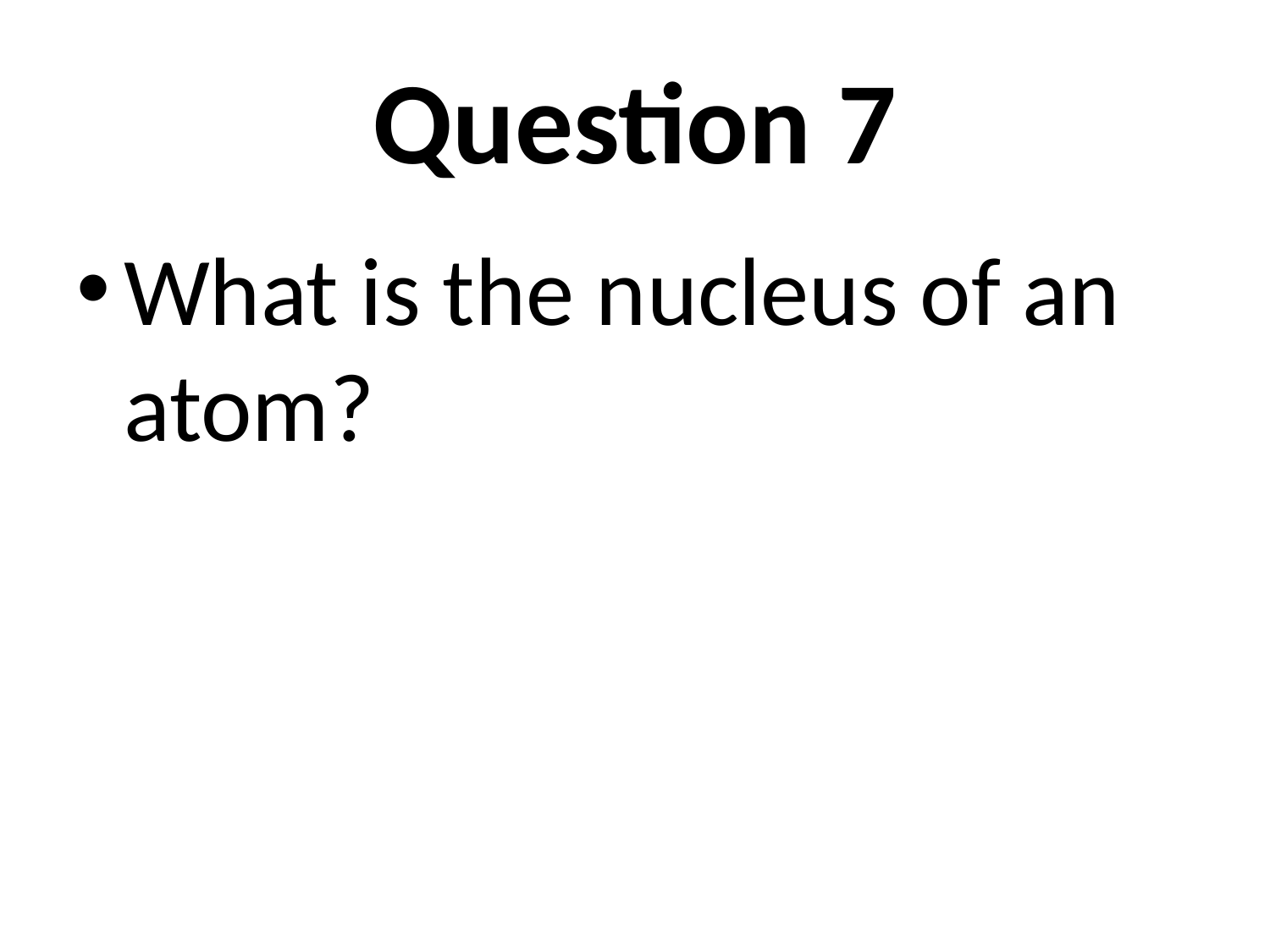

# Question 7
What is the nucleus of an atom?